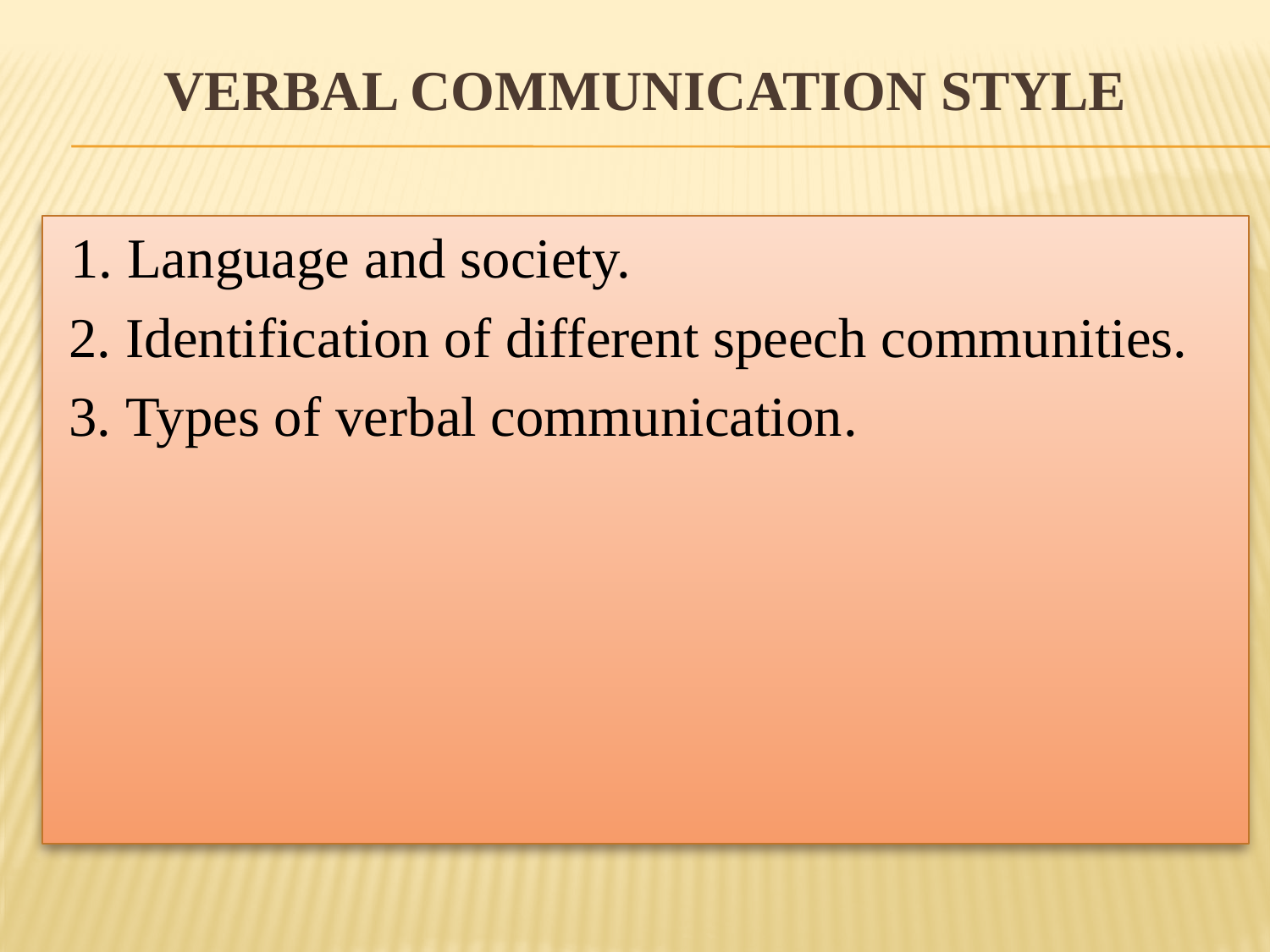

# VERBAL COMMUNICATION STYLE
 1. Language and society.
 2. Identification of different speech communities.
 3. Types of verbal communication.